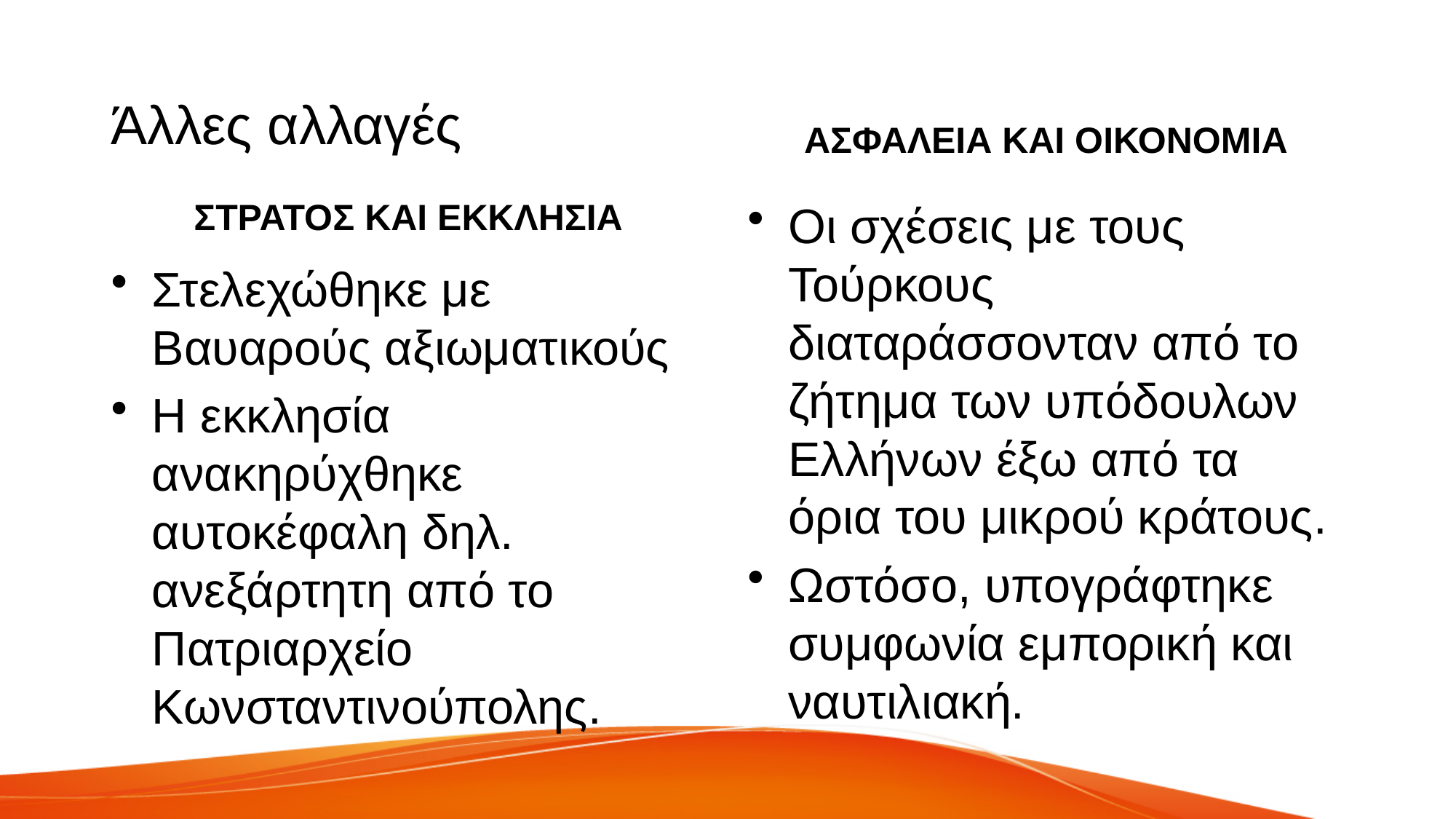

# Άλλες αλλαγές
ΑΣΦΑΛΕΙΑ ΚΑΙ ΟΙΚΟΝΟΜΙΑ
ΣΤΡΑΤΟΣ ΚΑΙ ΕΚΚΛΗΣΙΑ
Οι σχέσεις με τους Τούρκους διαταράσσονταν από το ζήτημα των υπόδουλων Ελλήνων έξω από τα όρια του μικρού κράτους.
Ωστόσο, υπογράφτηκε συμφωνία εμπορική και ναυτιλιακή.
Στελεχώθηκε με Βαυαρούς αξιωματικούς
Η εκκλησία ανακηρύχθηκε αυτοκέφαλη δηλ. ανεξάρτητη από το Πατριαρχείο Κωνσταντινούπολης.